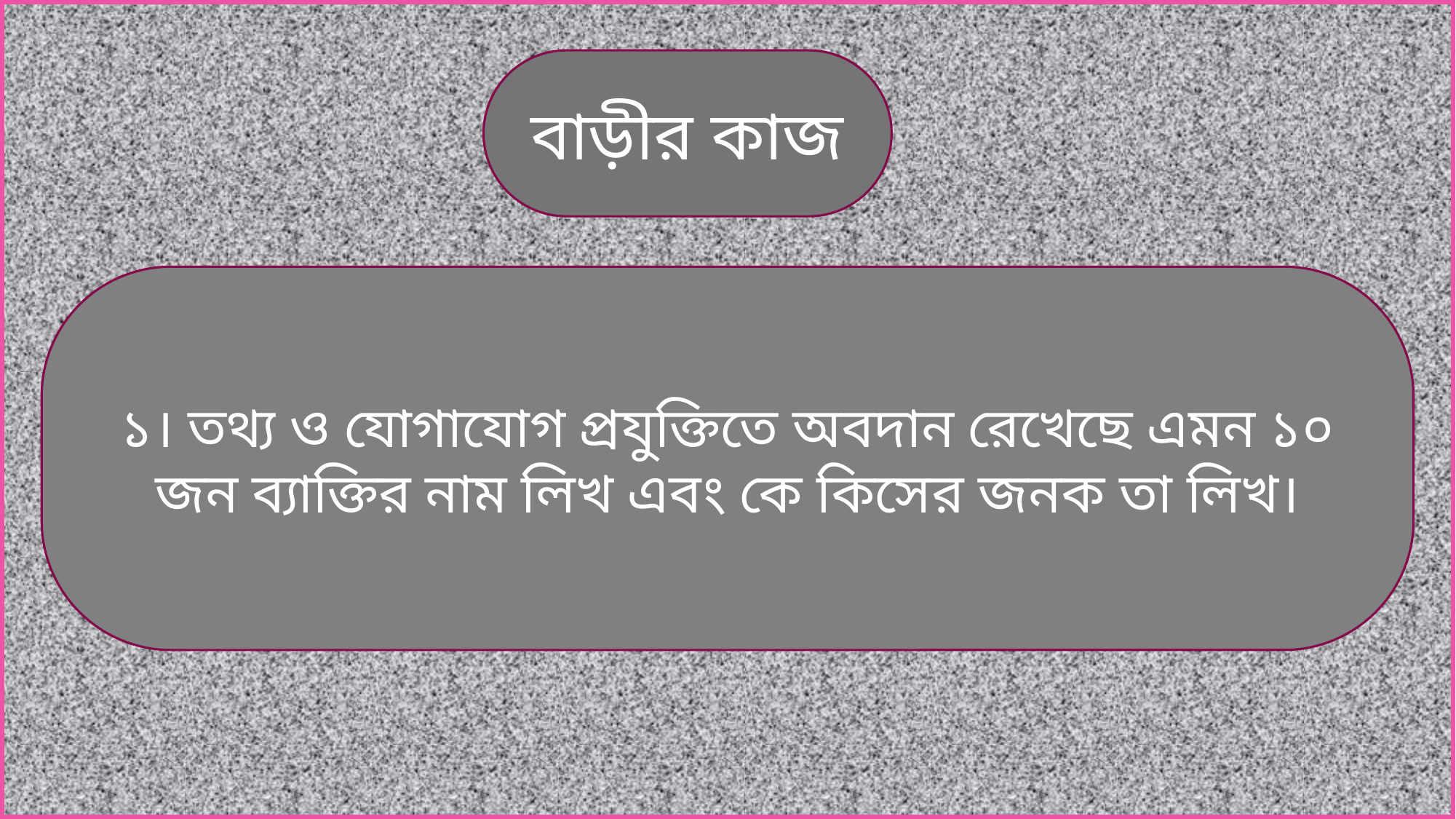

বাড়ীর কাজ
১। তথ্য ও যোগাযোগ প্রযুক্তিতে অবদান রেখেছে এমন ১০ জন ব্যাক্তির নাম লিখ এবং কে কিসের জনক তা লিখ।